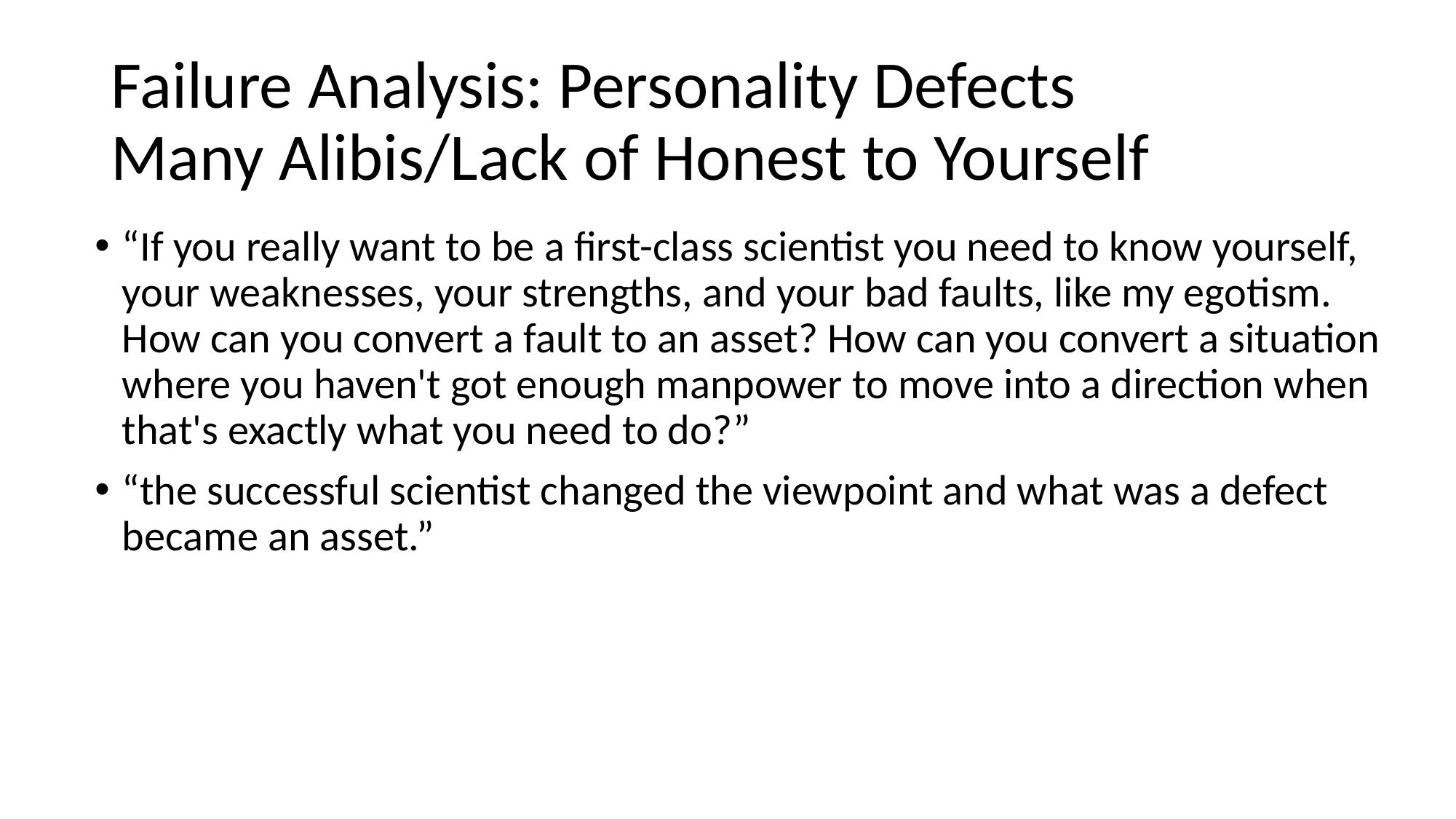

# Failure Analysis: Personality Defects Many Alibis/Lack of Honest to Yourself
“If you really want to be a first-class scientist you need to know yourself, your weaknesses, your strengths, and your bad faults, like my egotism. How can you convert a fault to an asset? How can you convert a situation where you haven't got enough manpower to move into a direction when that's exactly what you need to do?”
“the successful scientist changed the viewpoint and what was a defect became an asset.”